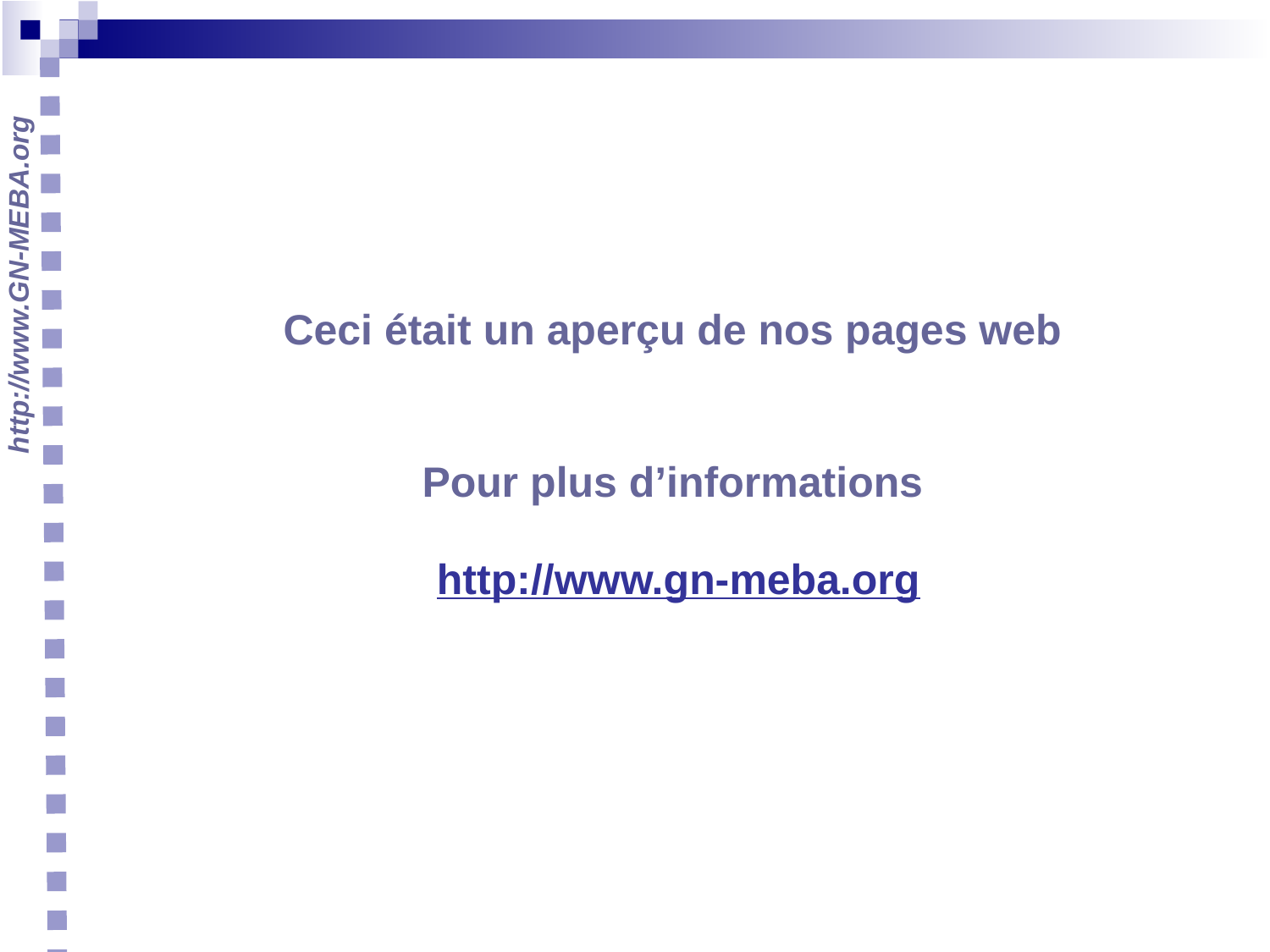

Ceci était un aperçu de nos pages web

Pour plus d’informations
 http://www.gn-meba.org